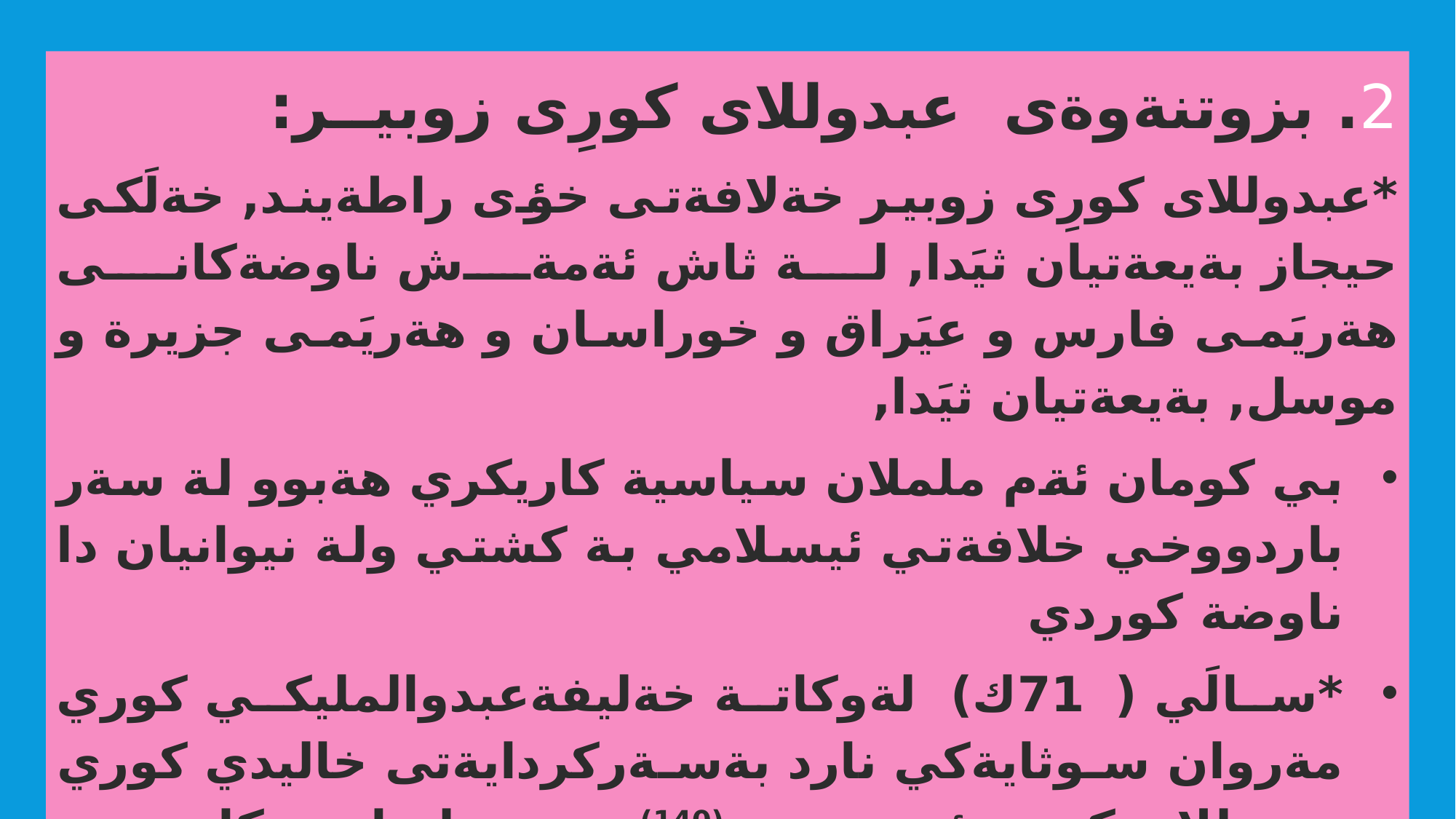

2. بزوتنةوةى  عبدوللاى كورِى زوبيــر:
*عبدوللاى كورِى زوبير خةلافةتى خؤى راطةيند, خةلَكى حيجاز بةيعةتيان ثيَدا, لة ثاش ئةمةش ناوضةكانى هةريَمى فارس و عيَراق و خوراسان و هةريَمى جزيرة و موسل, بةيعةتيان ثيَدا,
بي كومان ئةم ململان سياسية كاريكري هةبوو لة سةر باردووخي خلافةتي ئيسلامي بة كشتي ولة نيوانيان دا ناوضة كوردي
*سالَي (71ك)  لةوكاتة خةليفةعبدوالمليكي كوري مةروان سوثايةكي نارد بةسةركردايةتى خاليدي كوري عبدوللاى كوري ئةسةد(140), رِووي لةناوضةكاني ذيرَدةسةلاَتي (عبدوللاى كورِى زوبير ) كرد ولةثاش شةريَك تواني موصعةبي كوري زوبيري بكوذيَت,...